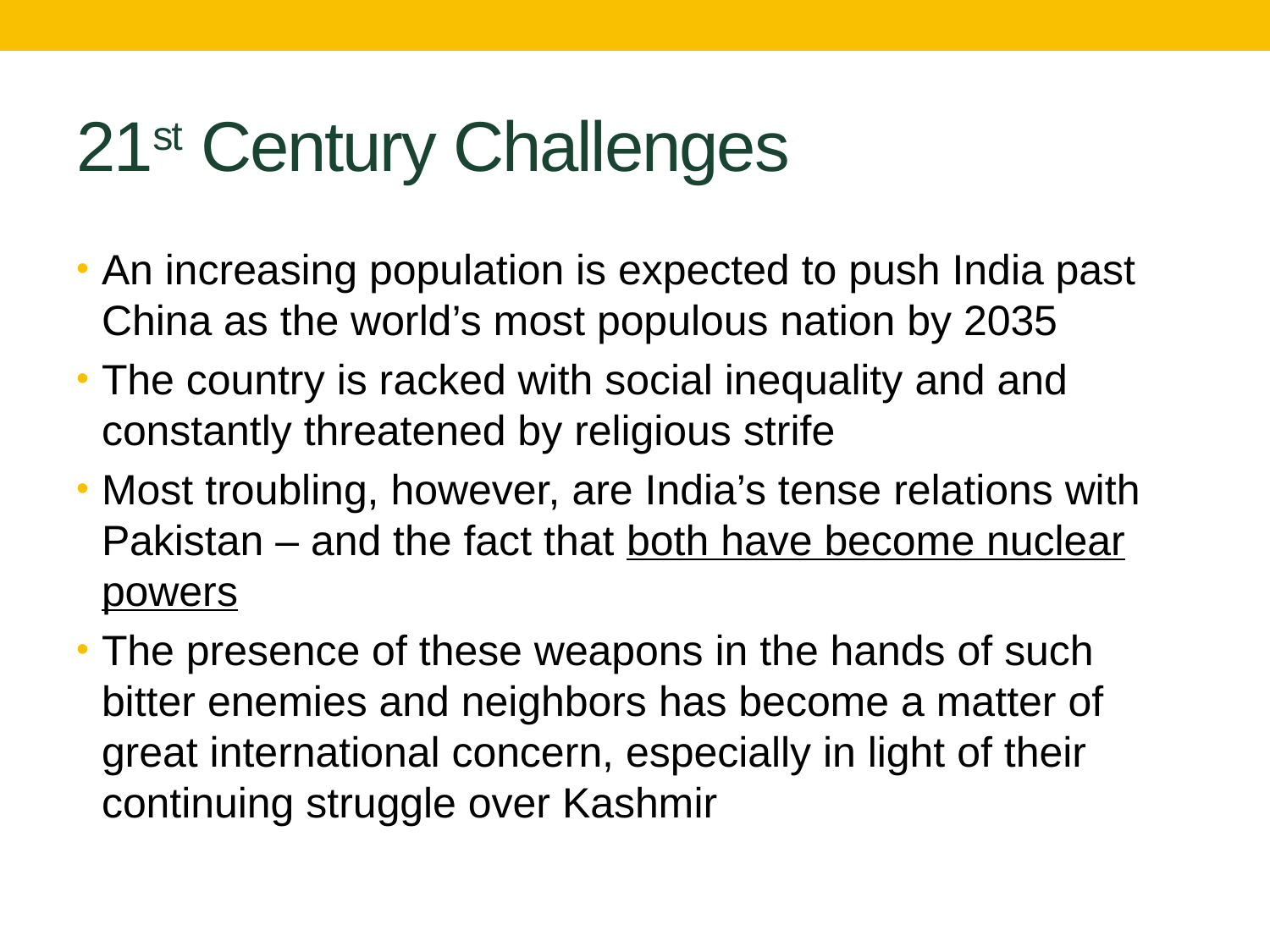

# 21st Century Challenges
An increasing population is expected to push India past China as the world’s most populous nation by 2035
The country is racked with social inequality and and constantly threatened by religious strife
Most troubling, however, are India’s tense relations with Pakistan – and the fact that both have become nuclear powers
The presence of these weapons in the hands of such bitter enemies and neighbors has become a matter of great international concern, especially in light of their continuing struggle over Kashmir